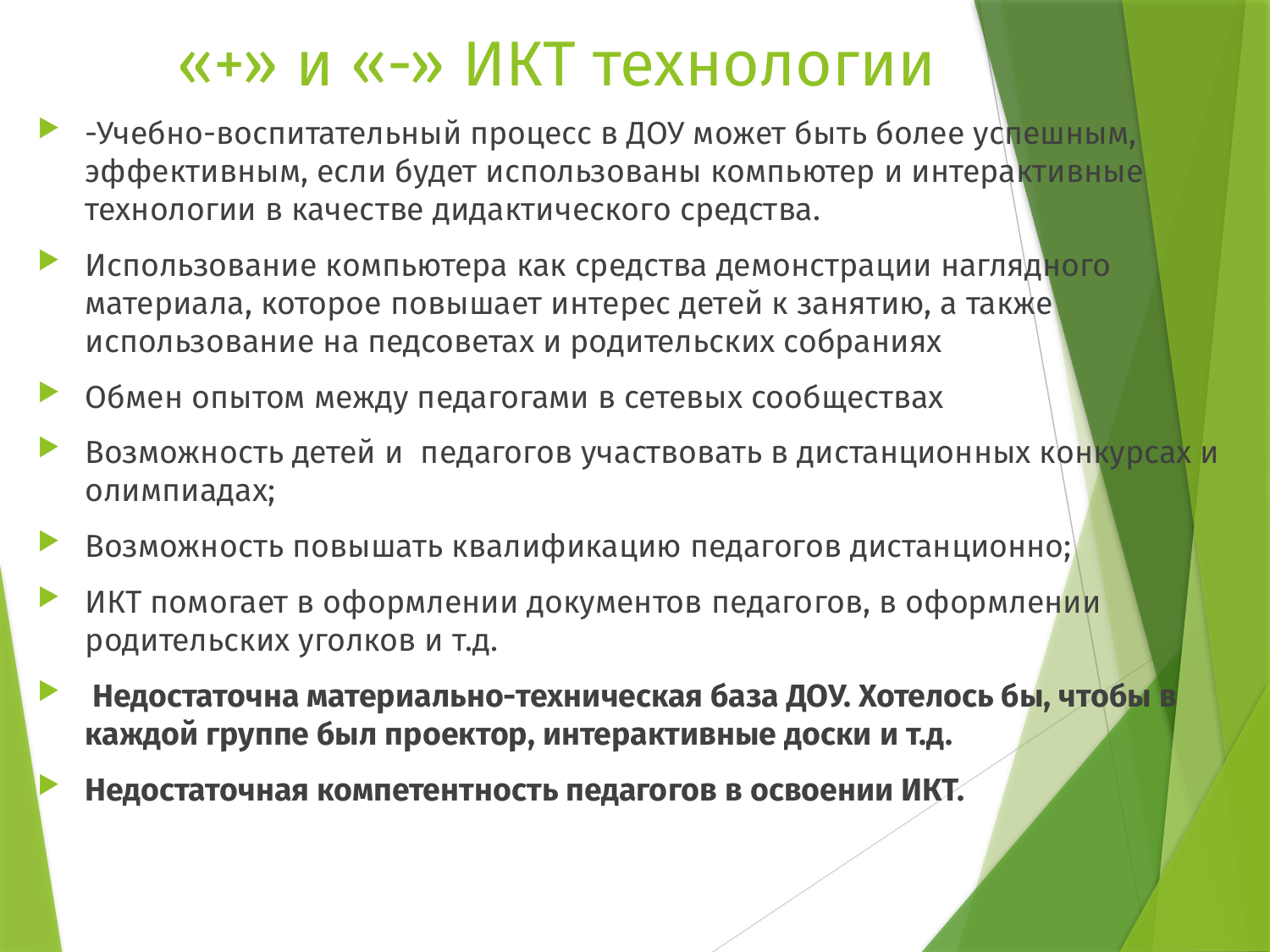

# «+» и «-» ИКТ технологии
-Учебно-воспитательный процесс в ДОУ может быть более успешным, эффективным, если будет использованы компьютер и интерактивные технологии в качестве дидактического средства.
Использование компьютера как средства демонстрации наглядного материала, которое повышает интерес детей к занятию, а также использование на педсоветах и родительских собраниях
Обмен опытом между педагогами в сетевых сообществах
Возможность детей и  педагогов участвовать в дистанционных конкурсах и олимпиадах;
Возможность повышать квалификацию педагогов дистанционно;
ИКТ помогает в оформлении документов педагогов, в оформлении родительских уголков и т.д.
 Недостаточна материально-техническая база ДОУ. Хотелось бы, чтобы в каждой группе был проектор, интерактивные доски и т.д.
Недостаточная компетентность педагогов в освоении ИКТ.